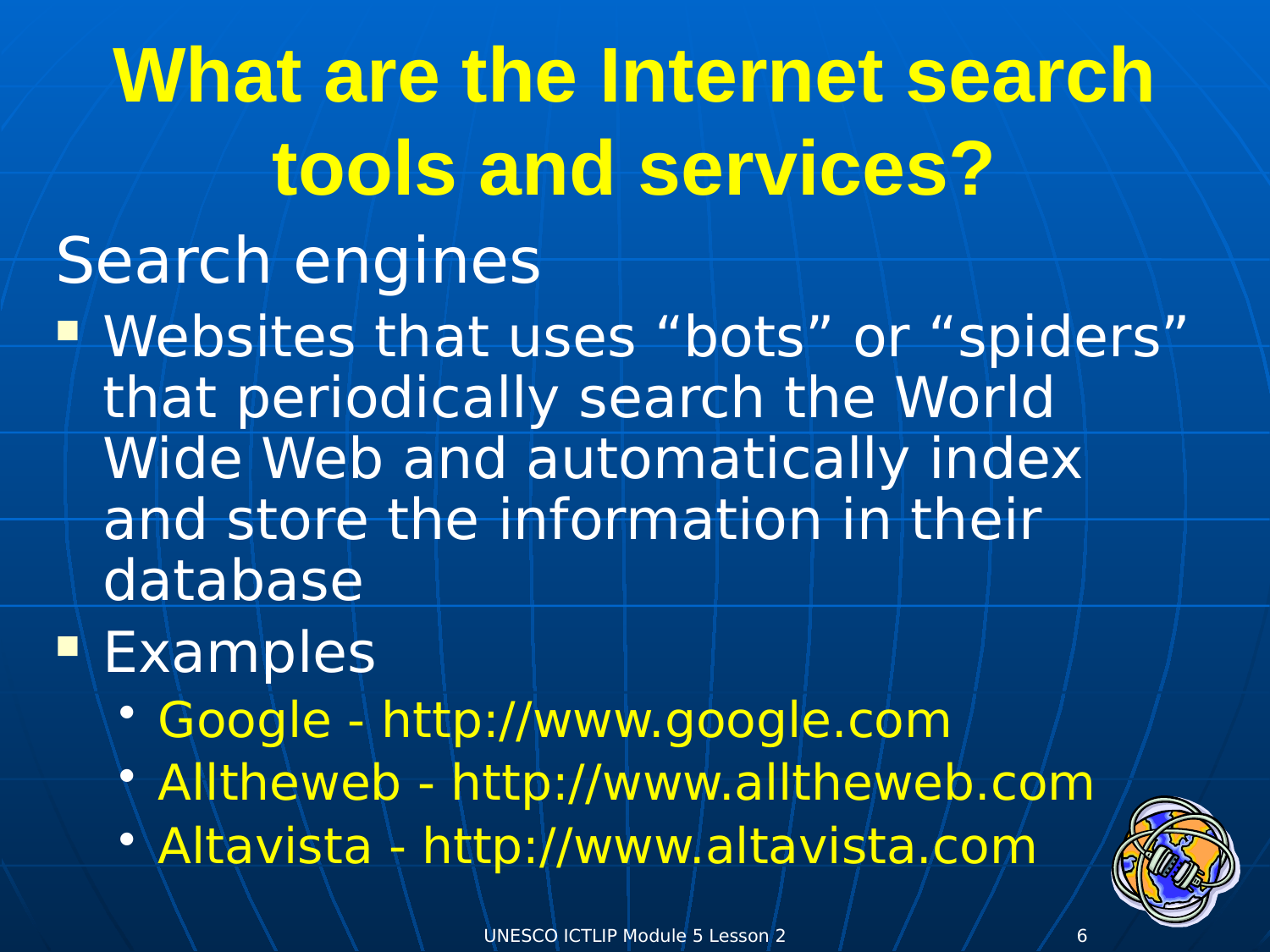

# What are the Internet search tools and services?
Search engines
Websites that uses “bots” or “spiders” that periodically search the World Wide Web and automatically index and store the information in their database
Examples
Google - http://www.google.com
Alltheweb - http://www.alltheweb.com
Altavista - http://www.altavista.com
UNESCO ICTLIP Module 5 Lesson 2
6